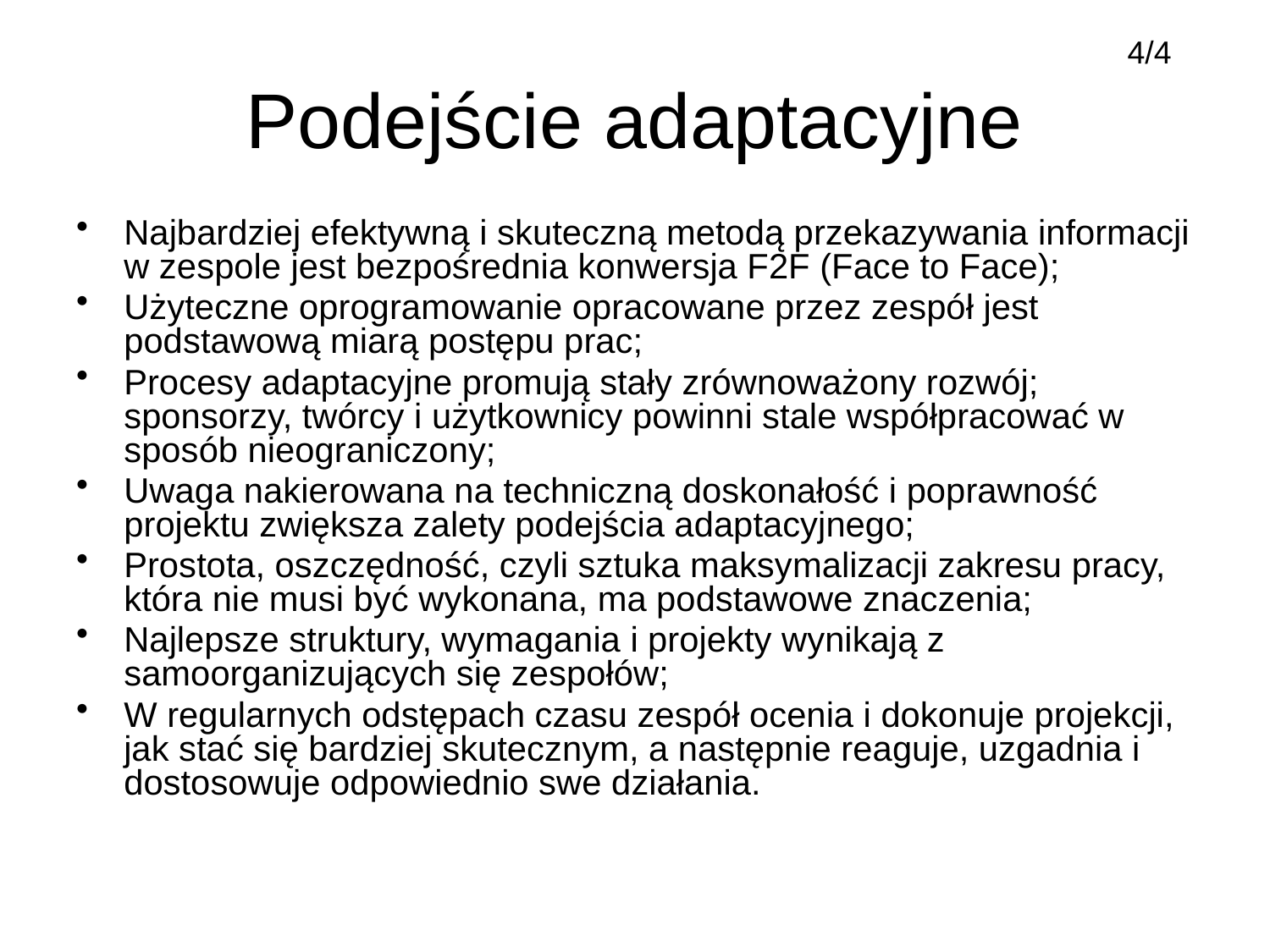

4/4
# Podejście adaptacyjne
Najbardziej efektywną i skuteczną metodą przekazywania informacji w zespole jest bezpośrednia konwersja F2F (Face to Face);
Użyteczne oprogramowanie opracowane przez zespół jest podstawową miarą postępu prac;
Procesy adaptacyjne promują stały zrównoważony rozwój; sponsorzy, twórcy i użytkownicy powinni stale współpracować w sposób nieograniczony;
Uwaga nakierowana na techniczną doskonałość i poprawność projektu zwiększa zalety podejścia adaptacyjnego;
Prostota, oszczędność, czyli sztuka maksymalizacji zakresu pracy, która nie musi być wykonana, ma podstawowe znaczenia;
Najlepsze struktury, wymagania i projekty wynikają z samoorganizujących się zespołów;
W regularnych odstępach czasu zespół ocenia i dokonuje projekcji, jak stać się bardziej skutecznym, a następnie reaguje, uzgadnia i dostosowuje odpowiednio swe działania.